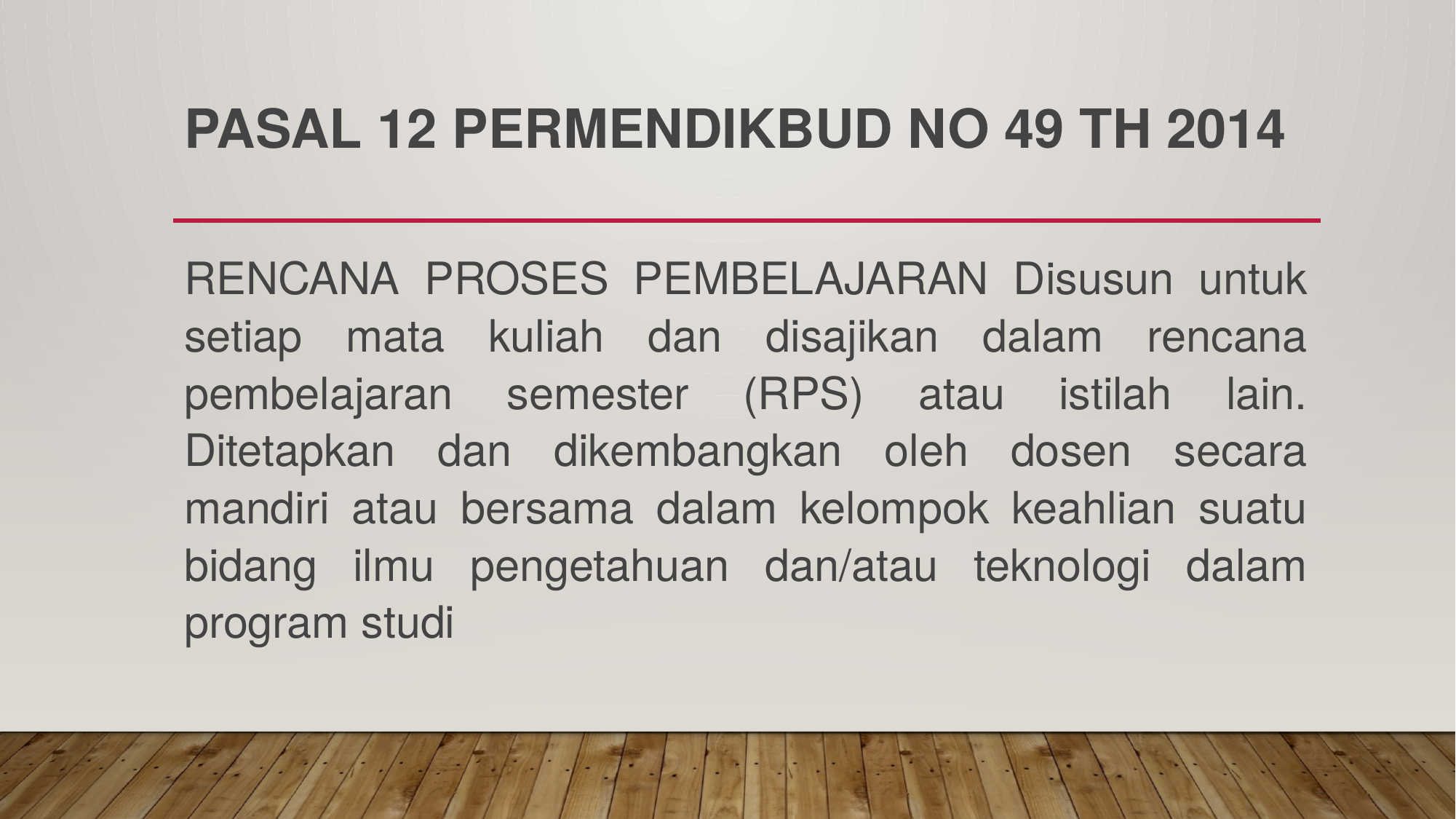

# Pasal 12 PERMENDIKBUD NO 49 TH 2014
RENCANA PROSES PEMBELAJARAN Disusun untuk setiap mata kuliah dan disajikan dalam rencana pembelajaran semester (RPS) atau istilah lain. Ditetapkan dan dikembangkan oleh dosen secara mandiri atau bersama dalam kelompok keahlian suatu bidang ilmu pengetahuan dan/atau teknologi dalam program studi